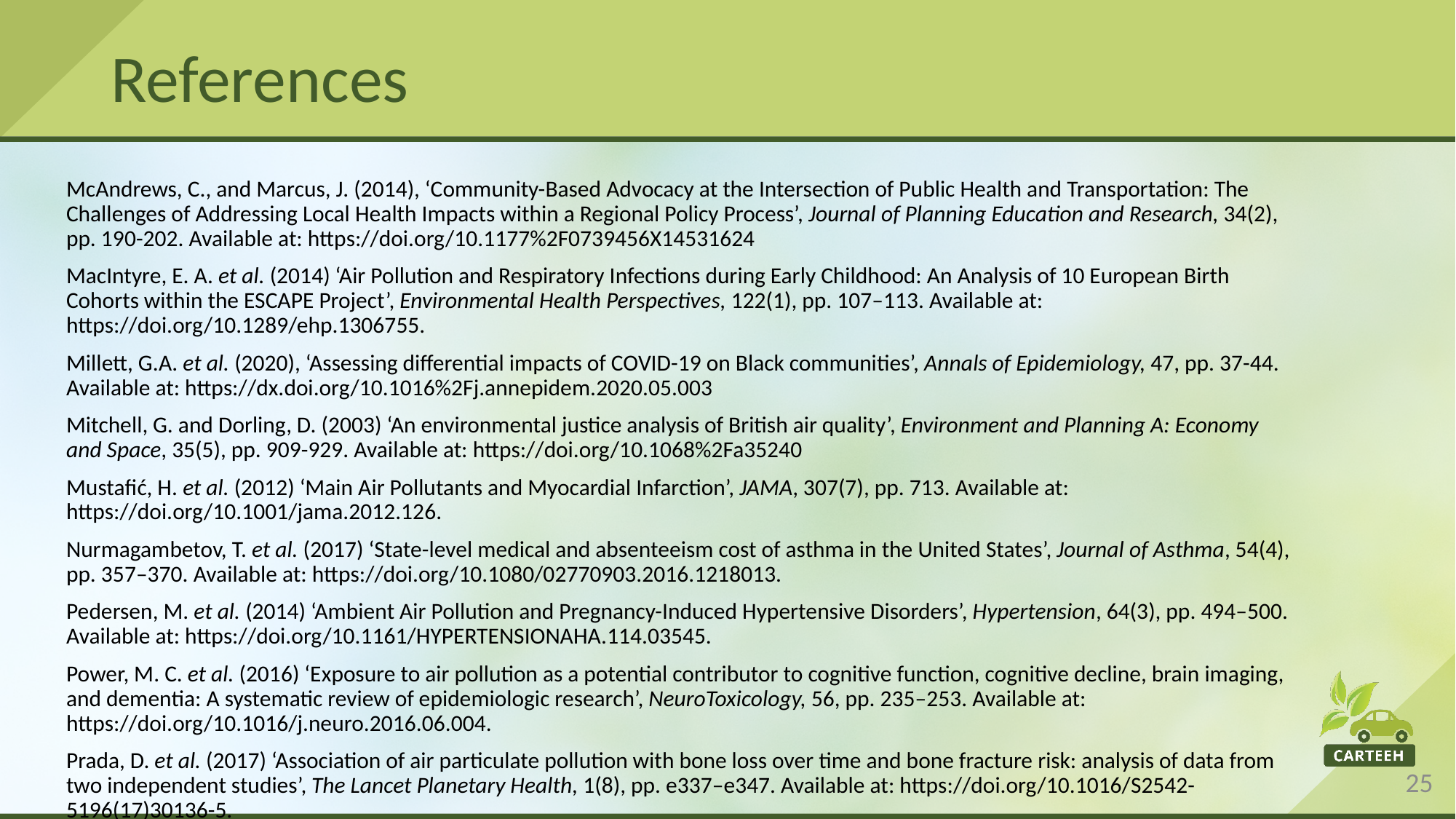

# References
McAndrews, C., and Marcus, J. (2014), ‘Community-Based Advocacy at the Intersection of Public Health and Transportation: The Challenges of Addressing Local Health Impacts within a Regional Policy Process’, Journal of Planning Education and Research, 34(2), pp. 190-202. Available at: https://doi.org/10.1177%2F0739456X14531624
MacIntyre, E. A. et al. (2014) ‘Air Pollution and Respiratory Infections during Early Childhood: An Analysis of 10 European Birth Cohorts within the ESCAPE Project’, Environmental Health Perspectives, 122(1), pp. 107–113. Available at: https://doi.org/10.1289/ehp.1306755.
Millett, G.A. et al. (2020), ‘Assessing differential impacts of COVID-19 on Black communities’, Annals of Epidemiology, 47, pp. 37-44. Available at: https://dx.doi.org/10.1016%2Fj.annepidem.2020.05.003
Mitchell, G. and Dorling, D. (2003) ‘An environmental justice analysis of British air quality’, Environment and Planning A: Economy and Space, 35(5), pp. 909-929. Available at: https://doi.org/10.1068%2Fa35240
Mustafić, H. et al. (2012) ‘Main Air Pollutants and Myocardial Infarction’, JAMA, 307(7), pp. 713. Available at: https://doi.org/10.1001/jama.2012.126.
Nurmagambetov, T. et al. (2017) ‘State-level medical and absenteeism cost of asthma in the United States’, Journal of Asthma, 54(4), pp. 357–370. Available at: https://doi.org/10.1080/02770903.2016.1218013.
Pedersen, M. et al. (2014) ‘Ambient Air Pollution and Pregnancy-Induced Hypertensive Disorders’, Hypertension, 64(3), pp. 494–500. Available at: https://doi.org/10.1161/HYPERTENSIONAHA.114.03545.
Power, M. C. et al. (2016) ‘Exposure to air pollution as a potential contributor to cognitive function, cognitive decline, brain imaging, and dementia: A systematic review of epidemiologic research’, NeuroToxicology, 56, pp. 235–253. Available at: https://doi.org/10.1016/j.neuro.2016.06.004.
Prada, D. et al. (2017) ‘Association of air particulate pollution with bone loss over time and bone fracture risk: analysis of data from two independent studies’, The Lancet Planetary Health, 1(8), pp. e337–e347. Available at: https://doi.org/10.1016/S2542-5196(17)30136-5.